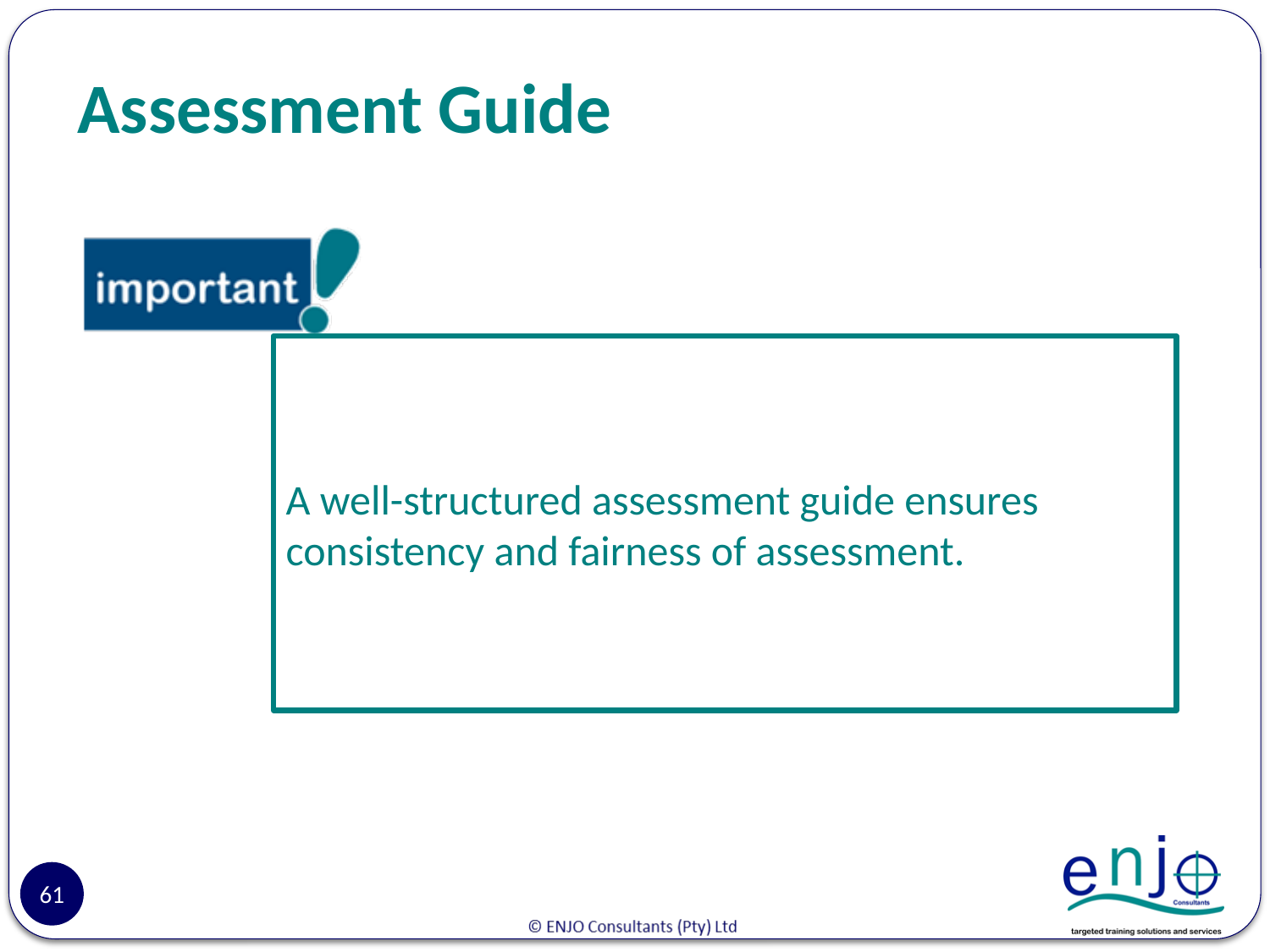

# Assessment Guide
A well-structured assessment guide ensures consistency and fairness of assessment.
61